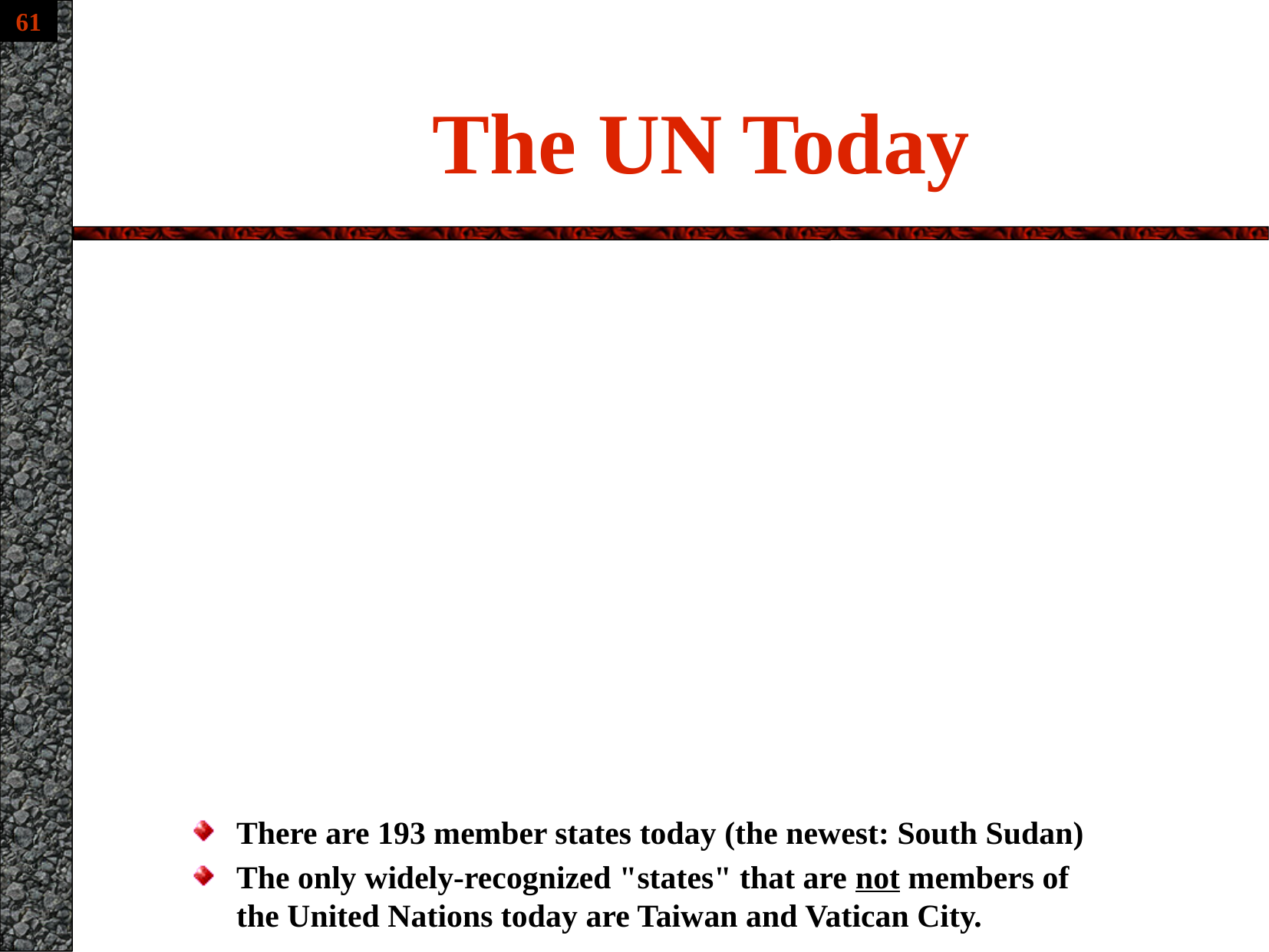

# The UN Today
There are 193 member states today (the newest: South Sudan)
The only widely-recognized "states" that are not members of the United Nations today are Taiwan and Vatican City.